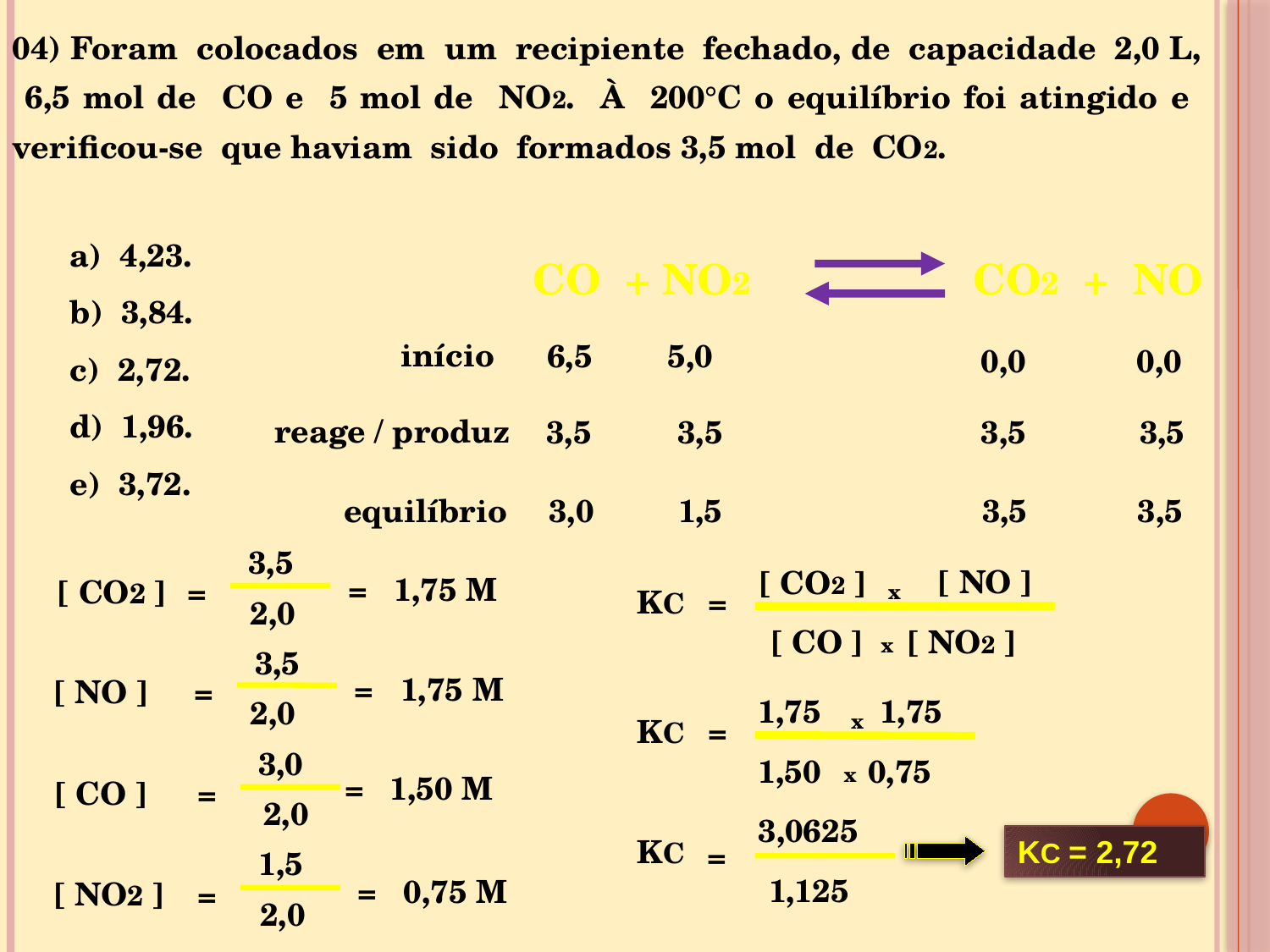

04) Foram  colocados  em  um  recipiente  fechado, de  capacidade  2,0 L,  6,5 mol de  CO e  5 mol de  NO2.  À  200°C o equilíbrio foi atingido e  verificou-se  que haviam  sido  formados 3,5 mol  de  CO2.
Podemos  dizer que  o  valor de  Kc  para  o equilíbrio  dessa  reação  é:
a)  4,23.
b)  3,84.
c)  2,72.
d)  1,96.
e)  3,72.
CO  + NO2
CO2  +  NO

início
6,5
5,0
0,0
0,0
reage / produz
3,5
3,5
3,5
3,5
equilíbrio
3,0
1,5
3,5
3,5
3,5
=
1,75 M
=

2,0
[ CO2 ]

[ NO ]
[ CO2 ]
x
KC
=

[ CO ]
[ NO2 ]
x
3,5
=
1,75 M
=

2,0
[ NO ]
1,75
1,75
x
KC
=

1,50
0,75
x
3,0
=
1,50 M
=

2,0
[ CO ]
3,0625
KC
=

1,125
KC = 2,72

1,5
=
0,75 M
=

2,0
[ NO2 ]